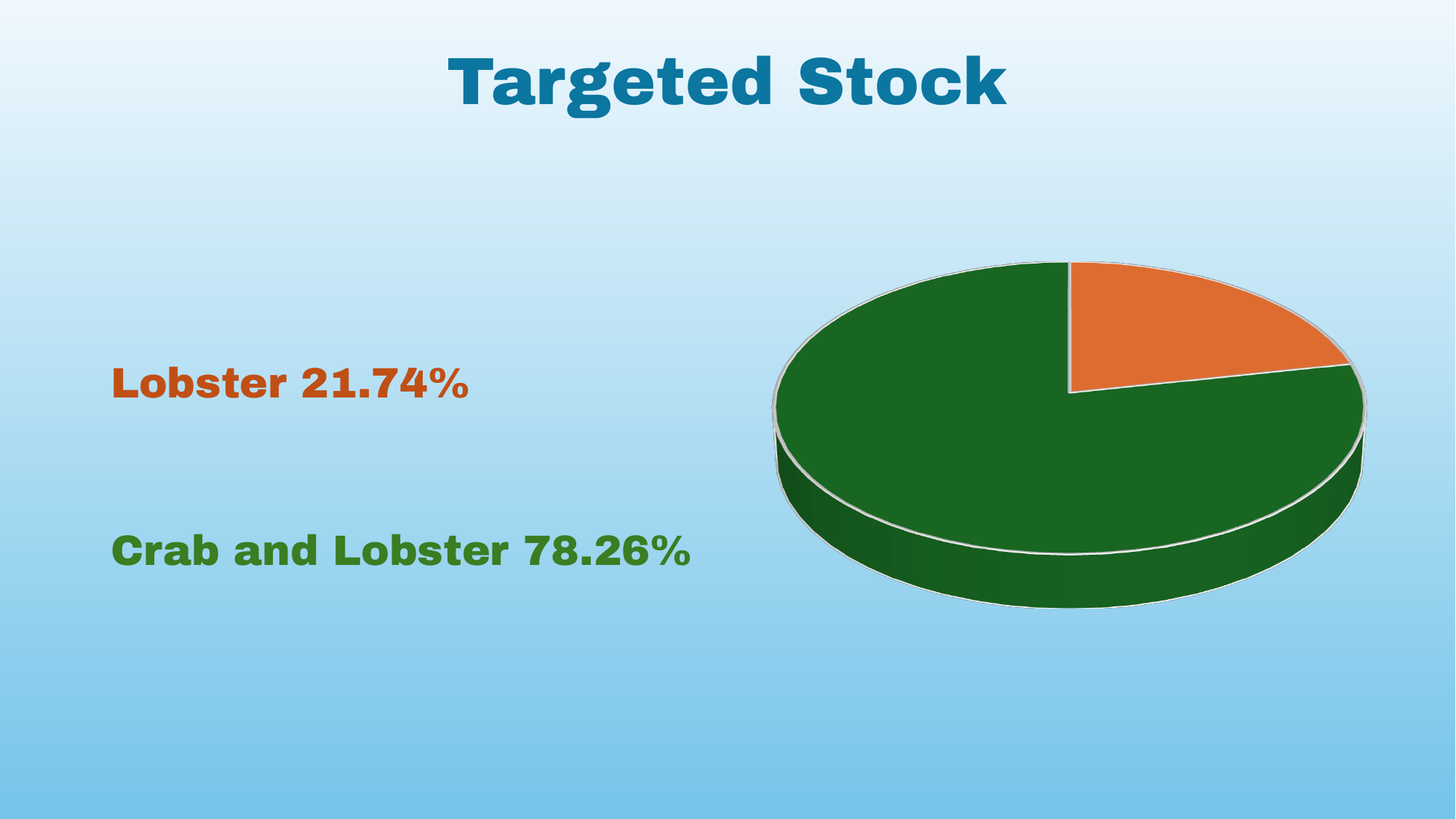

# Targeted Stock

[unsupported chart]

Lobster 21.74%
Crab and Lobster 78.26%